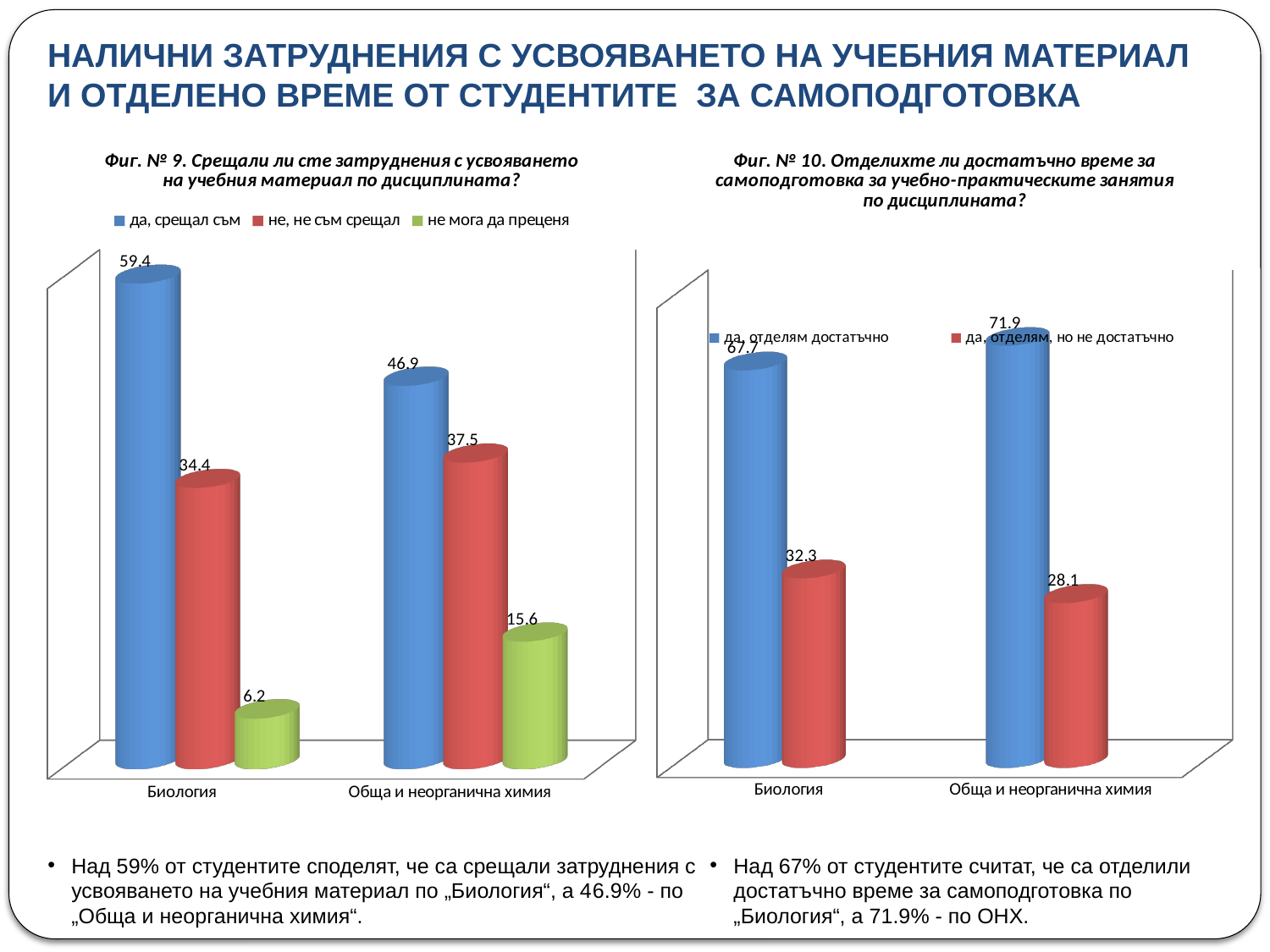

# НАЛИЧНИ ЗАТРУДНЕНИЯ С УСВОЯВАНЕТО НА УЧЕБНИЯ МАТЕРИАЛ И ОТДЕЛЕНО ВРЕМЕ ОТ СТУДЕНТИТЕ  ЗА САМОПОДГОТОВКА

[unsupported chart]

[unsupported chart]

Над 59% от студентите споделят, че са срещали затруднения с усвояването на учебния материал по „Биология“, а 46.9% - по „Обща и неорганична химия“.
Над 67% от студентите считат, че са отделили достатъчно време за самоподготовка по „Биология“, а 71.9% - по ОНХ.